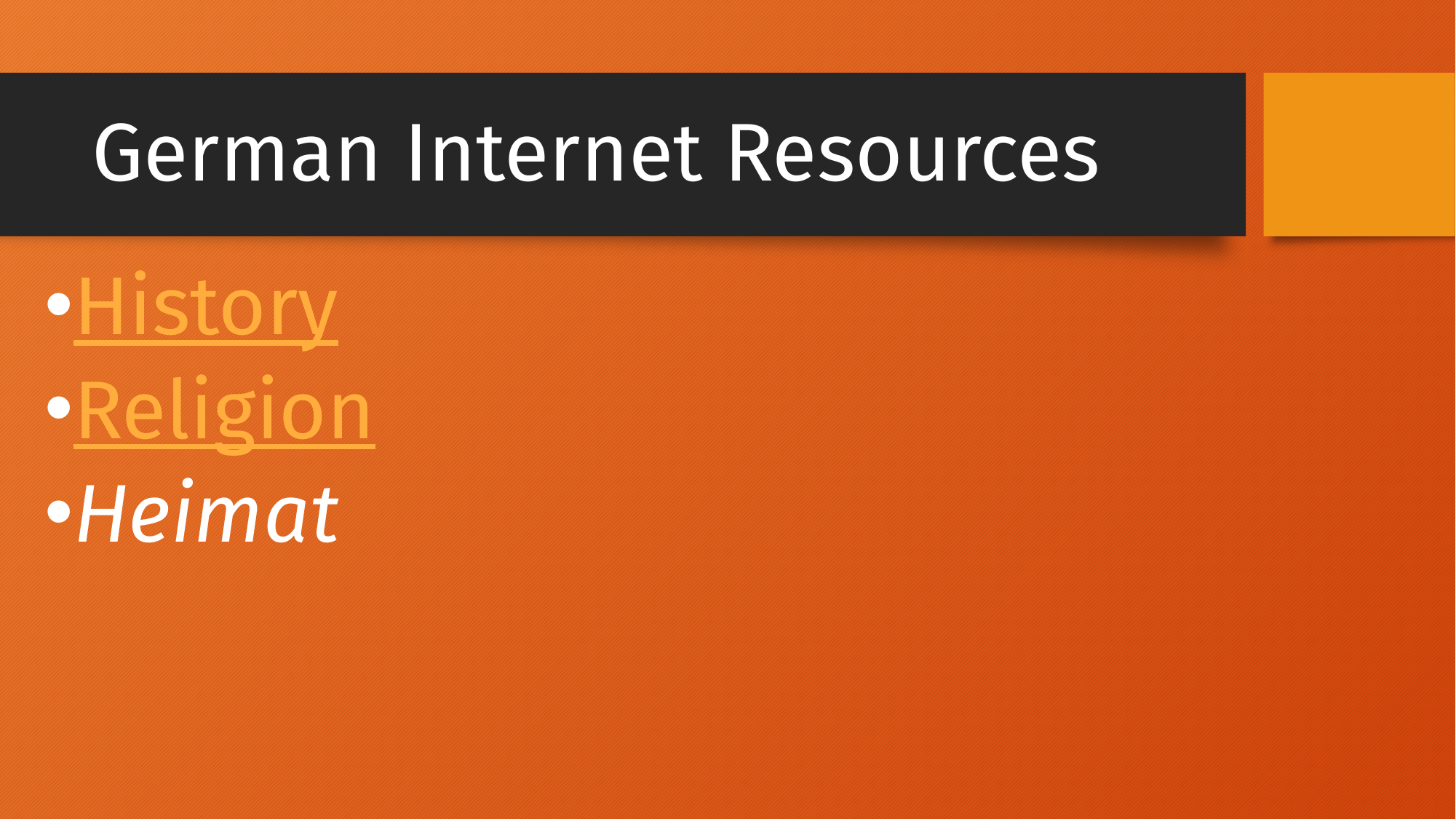

# German Internet Resources
History
Religion
Heimat